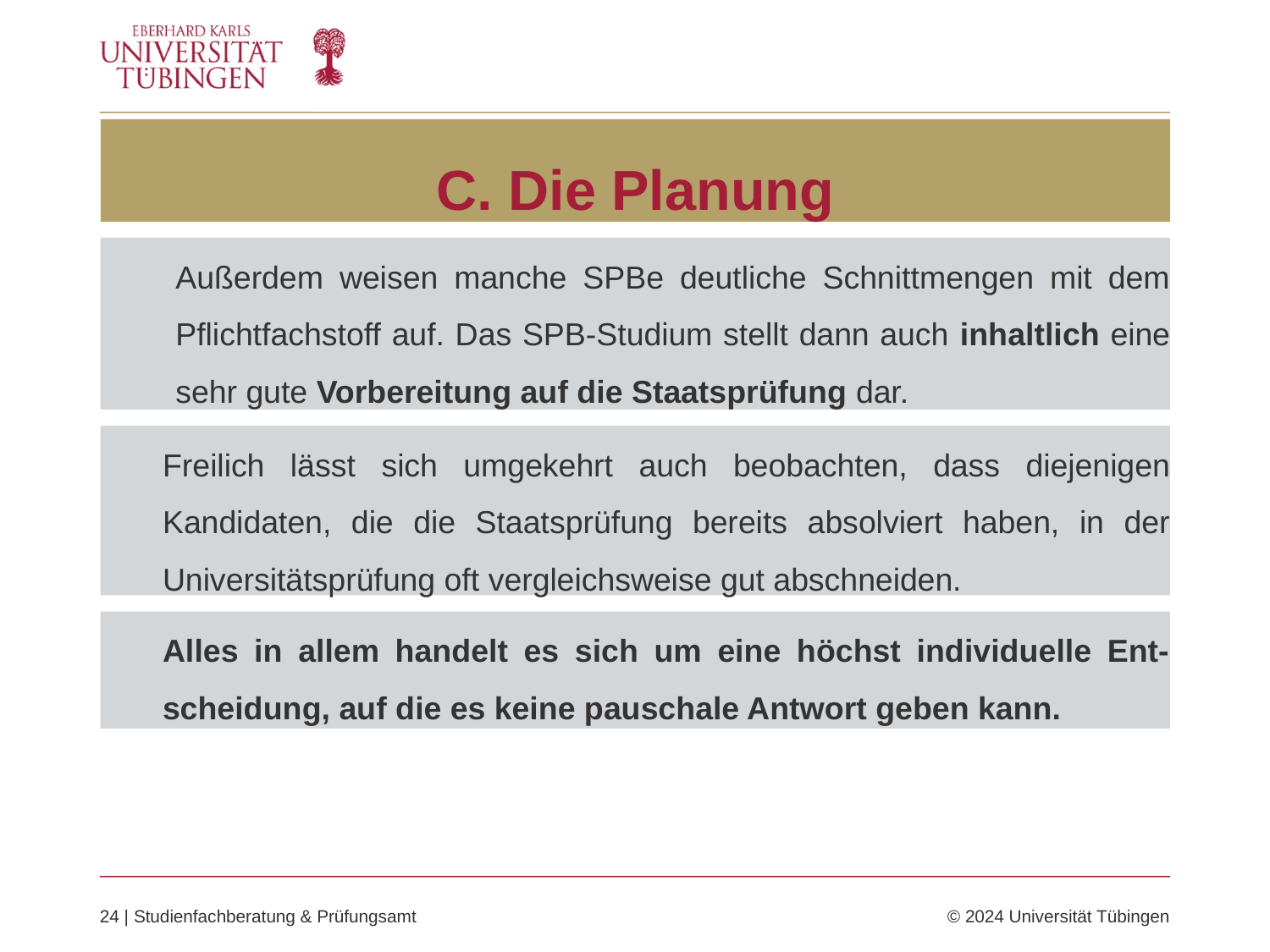

# C. Die Planung
Außerdem weisen manche SPBe deutliche Schnittmengen mit dem Pflichtfachstoff auf. Das SPB-Studium stellt dann auch inhaltlich eine sehr gute Vorbereitung auf die Staatsprüfung dar.

Freilich lässt sich umgekehrt auch beobachten, dass diejenigen Kandidaten, die die Staatsprüfung bereits absolviert haben, in der Universitätsprüfung oft vergleichsweise gut abschneiden.
Alles in allem handelt es sich um eine höchst individuelle Ent-scheidung, auf die es keine pauschale Antwort geben kann.
24 | Studienfachberatung & Prüfungsamt	© 2024 Universität Tübingen